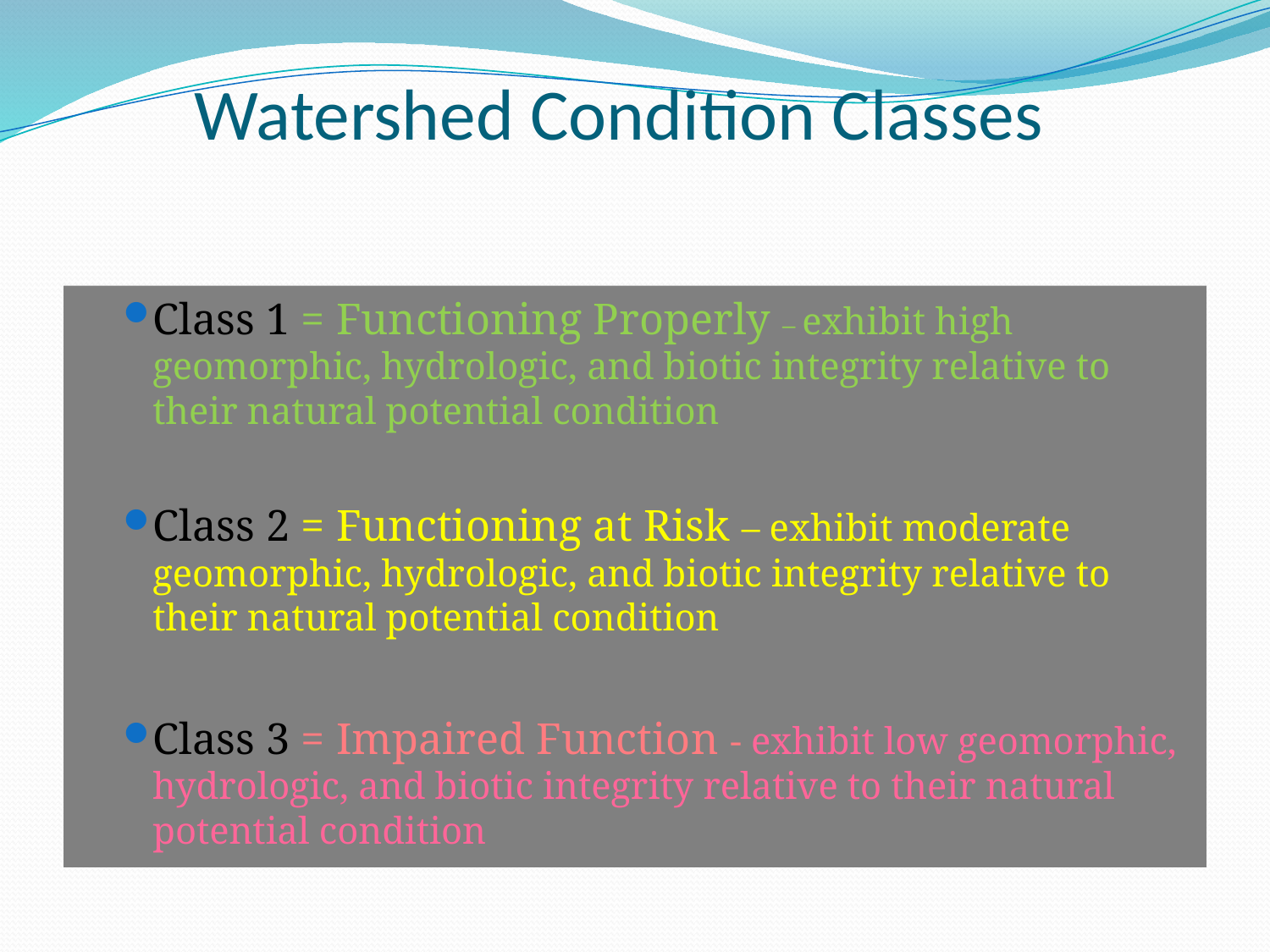

# Watershed Condition Classes
Class 1 = Functioning Properly – exhibit high geomorphic, hydrologic, and biotic integrity relative to their natural potential condition

Class 2 = Functioning at Risk – exhibit moderate geomorphic, hydrologic, and biotic integrity relative to their natural potential condition

Class 3 = Impaired Function - exhibit low geomorphic, hydrologic, and biotic integrity relative to their natural potential condition